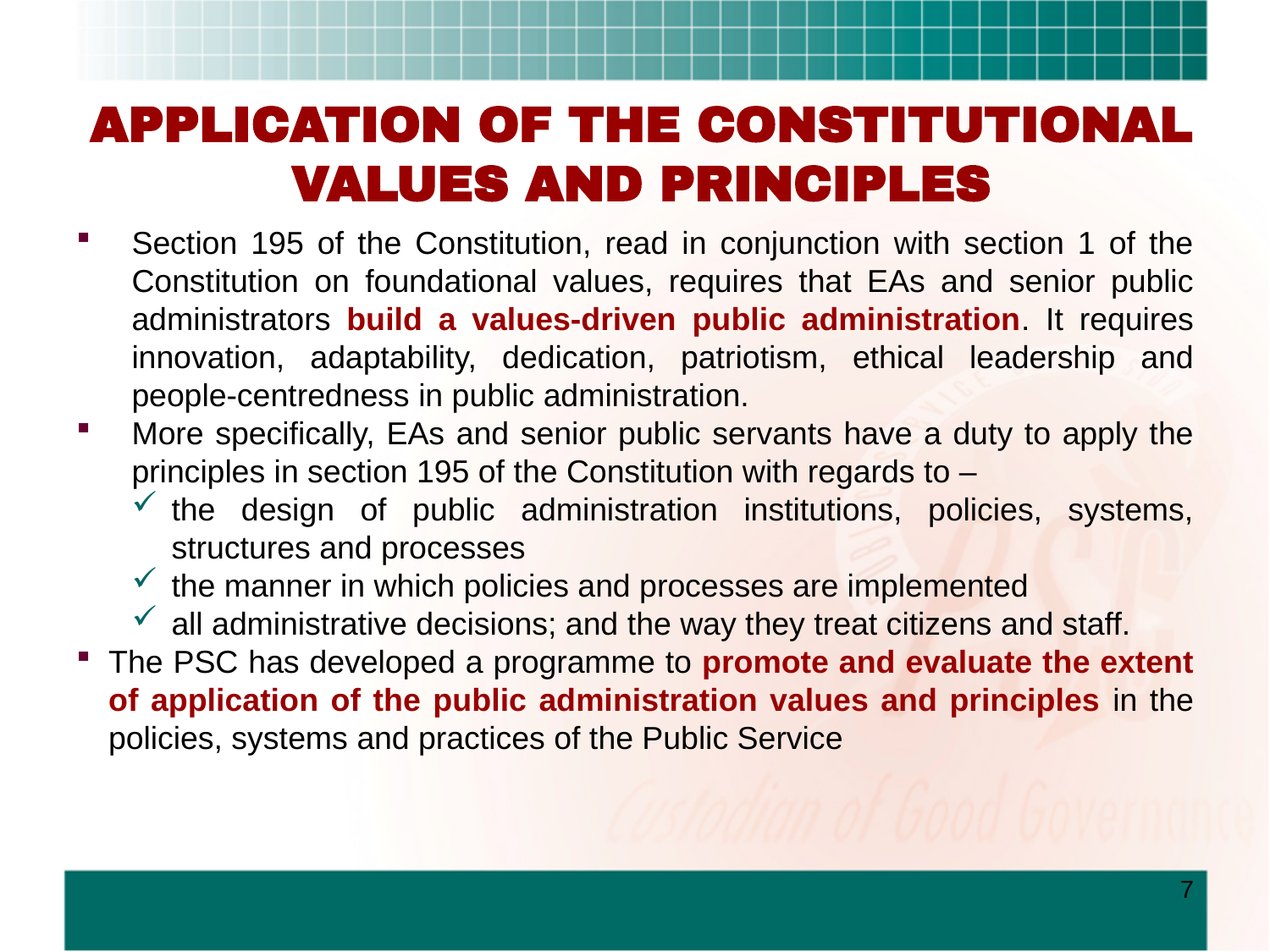

# APPLICATION OF THE CONSTITUTIONAL VALUES AND PRINCIPLES
Section 195 of the Constitution, read in conjunction with section 1 of the Constitution on foundational values, requires that EAs and senior public administrators build a values-driven public administration. It requires innovation, adaptability, dedication, patriotism, ethical leadership and people-centredness in public administration.
More specifically, EAs and senior public servants have a duty to apply the principles in section 195 of the Constitution with regards to –
the design of public administration institutions, policies, systems, structures and processes
the manner in which policies and processes are implemented
all administrative decisions; and the way they treat citizens and staff.
The PSC has developed a programme to promote and evaluate the extent of application of the public administration values and principles in the policies, systems and practices of the Public Service
7